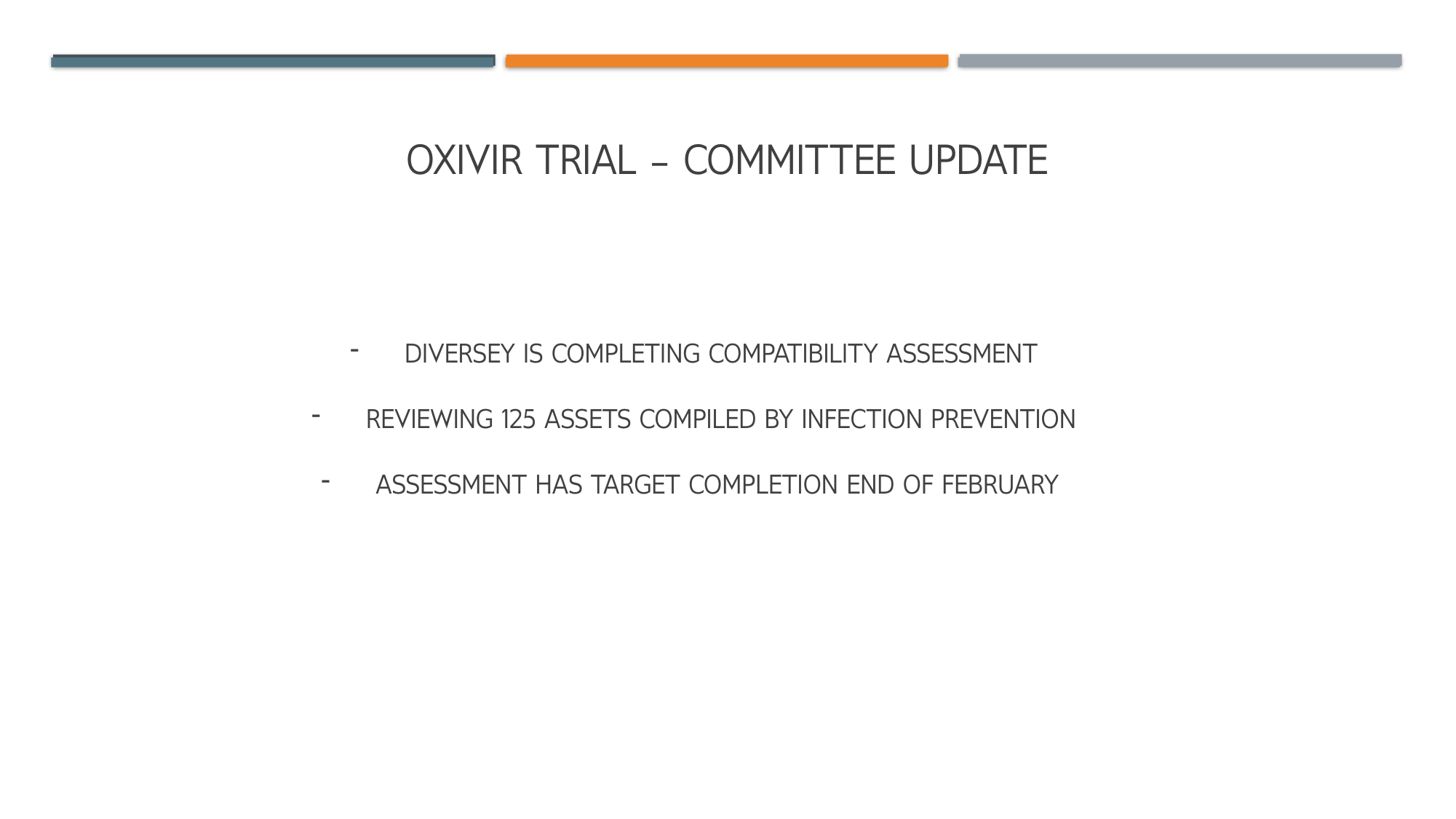

# OXIVIR TRIAL – COMMITTEE UPDATE
Diversey is completing compatibility Assessment

Reviewing 125 Assets compiled by Infection Prevention

Assessment has target completion end of February